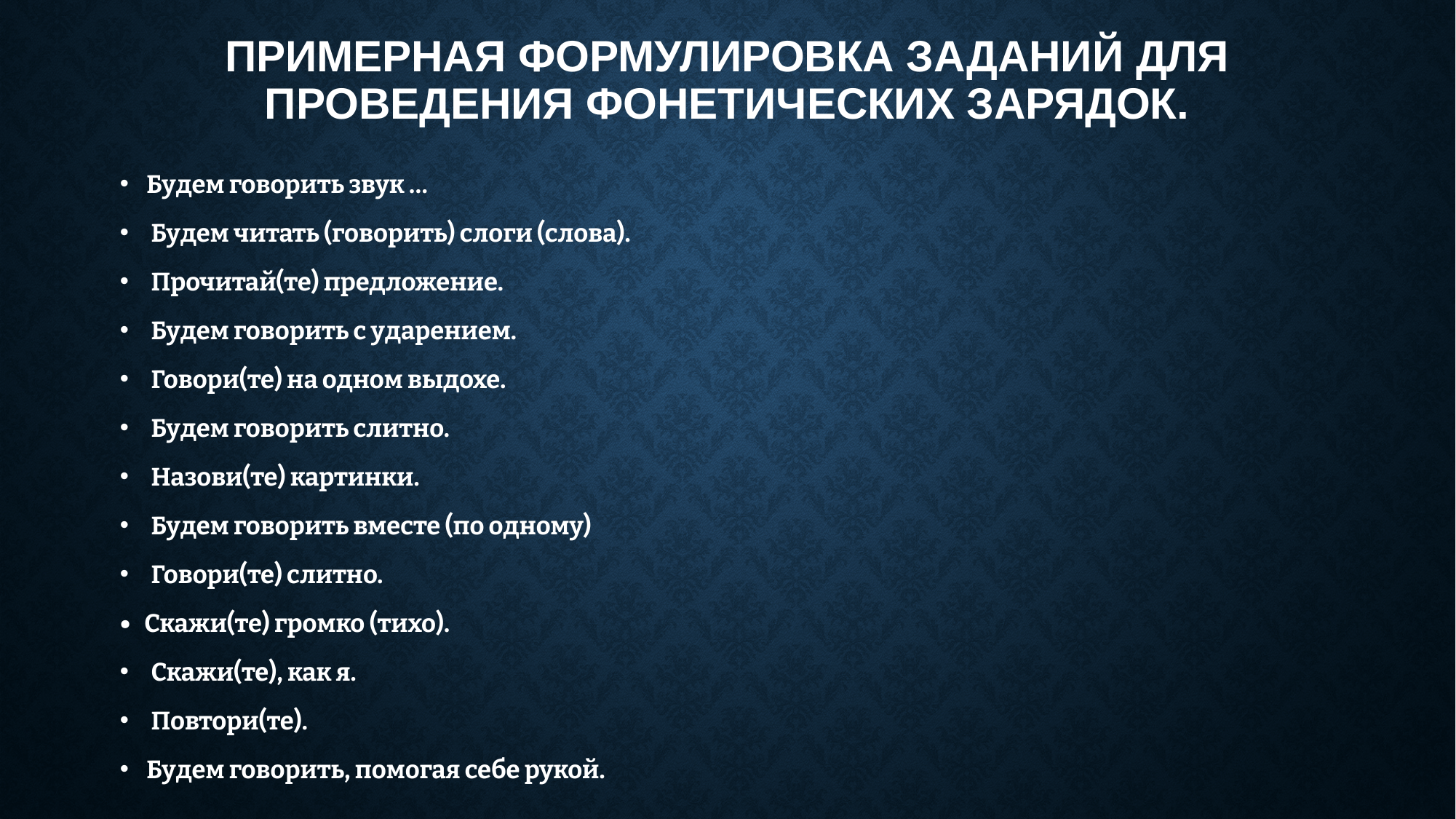

# Примерная формулировка заданий для проведения фонетических зарядок.
Будем говорить звук …
 Будем читать (говорить) слоги (слова).
 Прочитай(те) предложение.
 Будем говорить с ударением.
 Говори(те) на одном выдохе.
 Будем говорить слитно.
 Назови(те) картинки.
 Будем говорить вместе (по одному)
 Говори(те) слитно.
•   Скажи(те) громко (тихо).
 Скажи(те), как я.
 Повтори(те).
Будем говорить, помогая себе рукой.